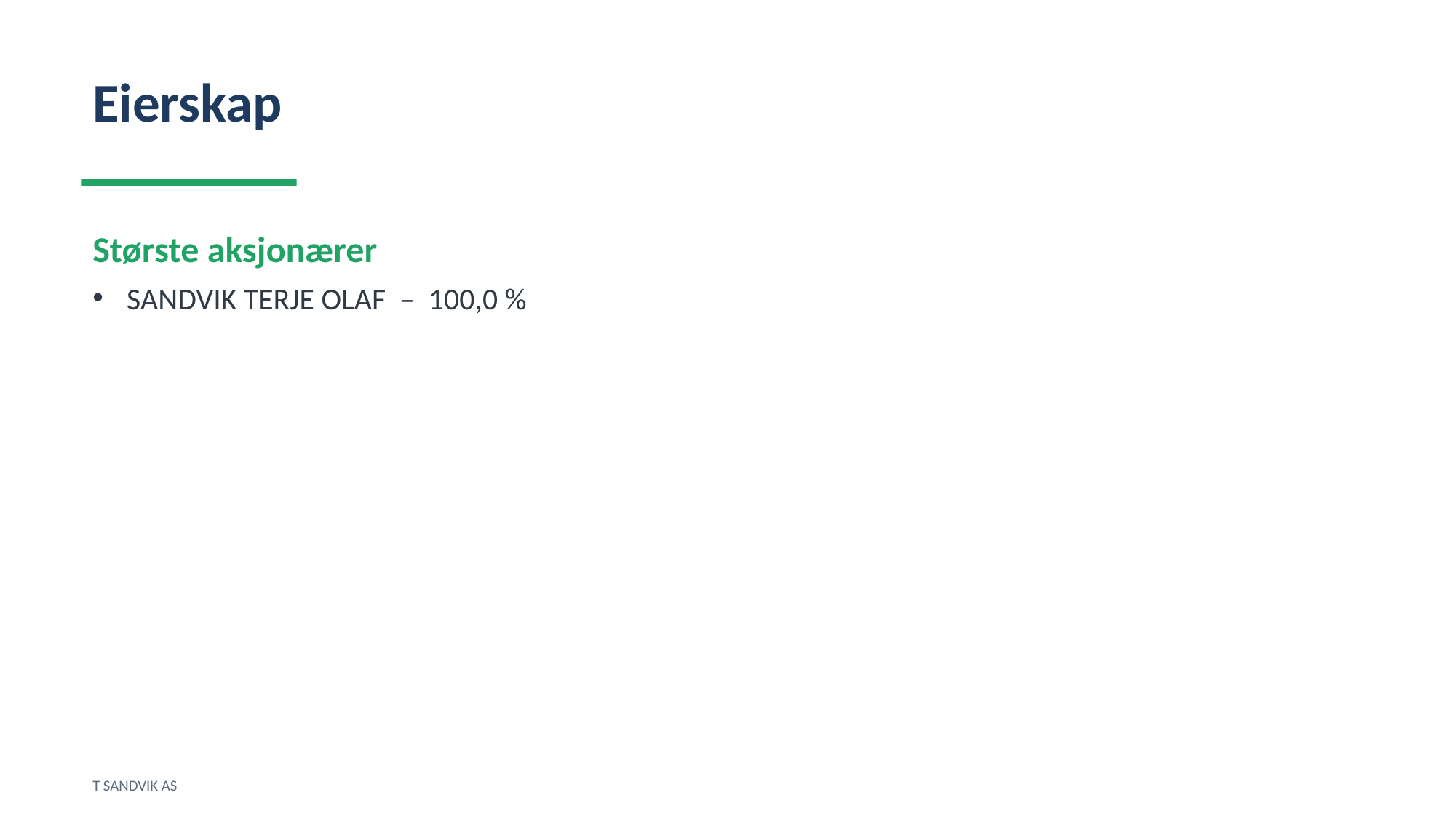

Eierskap

Største aksjonærer
SANDVIK TERJE OLAF  –  100,0 %
T SANDVIK AS